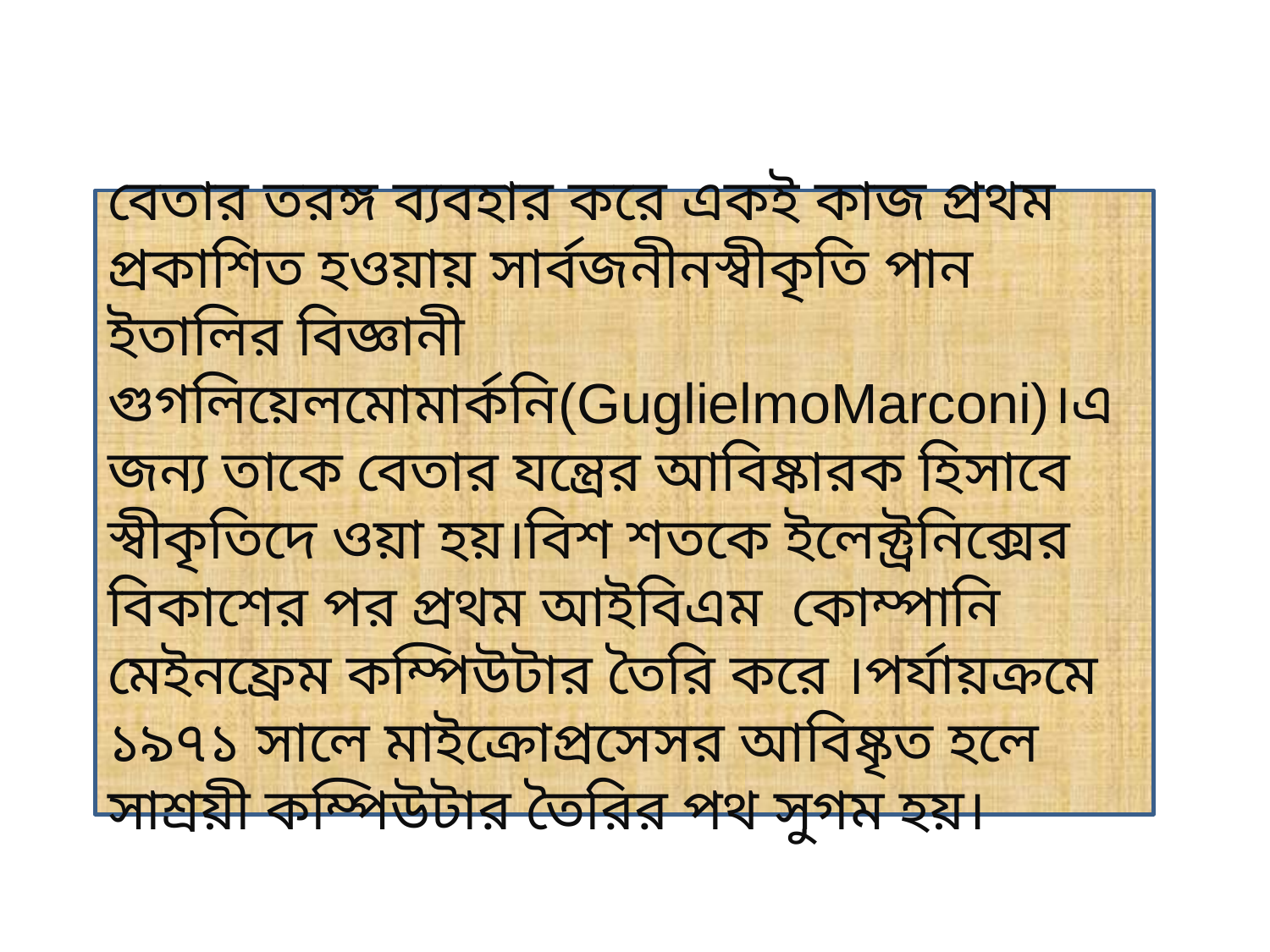

বেতার তরঙ্গ ব্যবহার করে একই কাজ প্রথম প্রকাশিত হওয়ায় সার্বজনীনস্বীকৃতি পান ইতালির বিজ্ঞানী গুগলিয়েলমোমার্কনি(GuglielmoMarconi)।এ জন্য তাকে বেতার যন্ত্রের আবিষ্কারক হিসাবে স্বীকৃতিদে ওয়া হয়।বিশ শতকে ইলেক্ট্রনিক্সের বিকাশের পর প্রথম আইবিএম  কোম্পানি মেইনফ্রেম কম্পিউটার তৈরি করে ।পর্যায়ক্রমে ১৯৭১ সালে মাইক্রোপ্রসেসর আবিষ্কৃত হলে সাশ্রয়ী কম্পিউটার তৈরির পথ সুগম হয়।